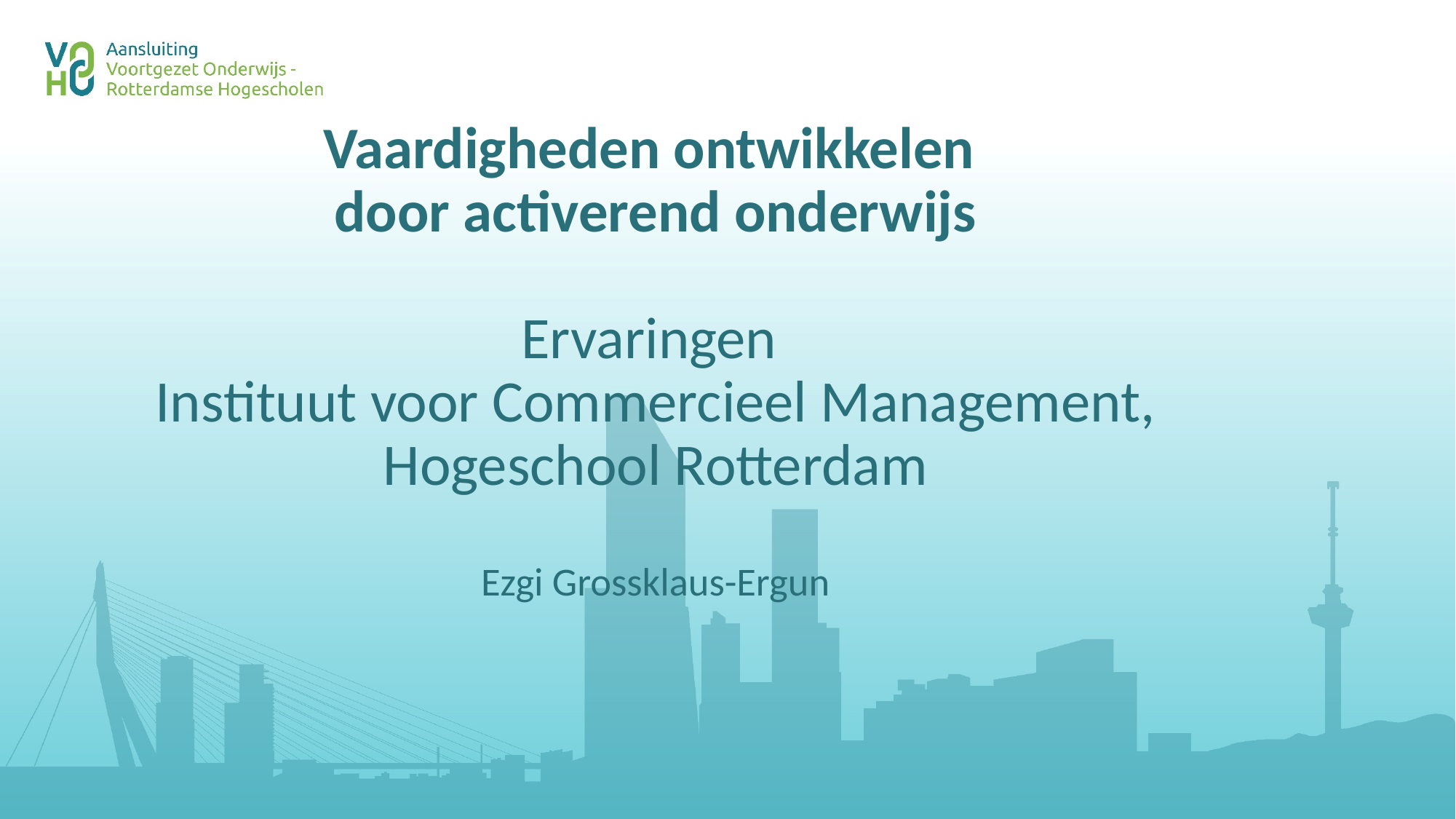

# Vaardigheden ontwikkelen door activerend onderwijs Ervaringen Instituut voor Commercieel Management, Hogeschool Rotterdam Ezgi Grossklaus-Ergun